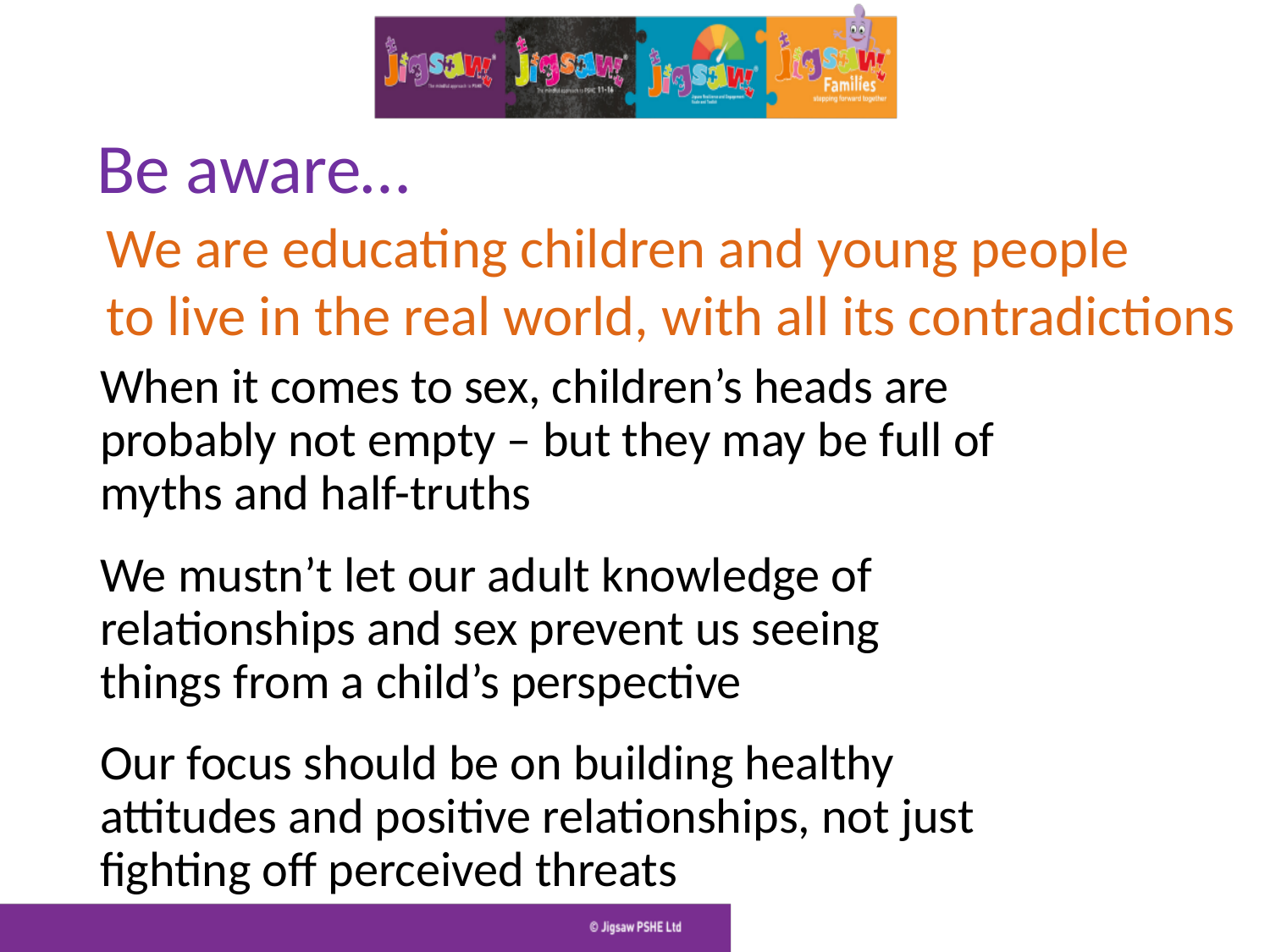

Be aware…
We are educating children and young people
to live in the real world, with all its contradictions
When it comes to sex, children’s heads are probably not empty – but they may be full of myths and half-truths
We mustn’t let our adult knowledge of relationships and sex prevent us seeing things from a child’s perspective
Our focus should be on building healthy attitudes and positive relationships, not just fighting off perceived threats